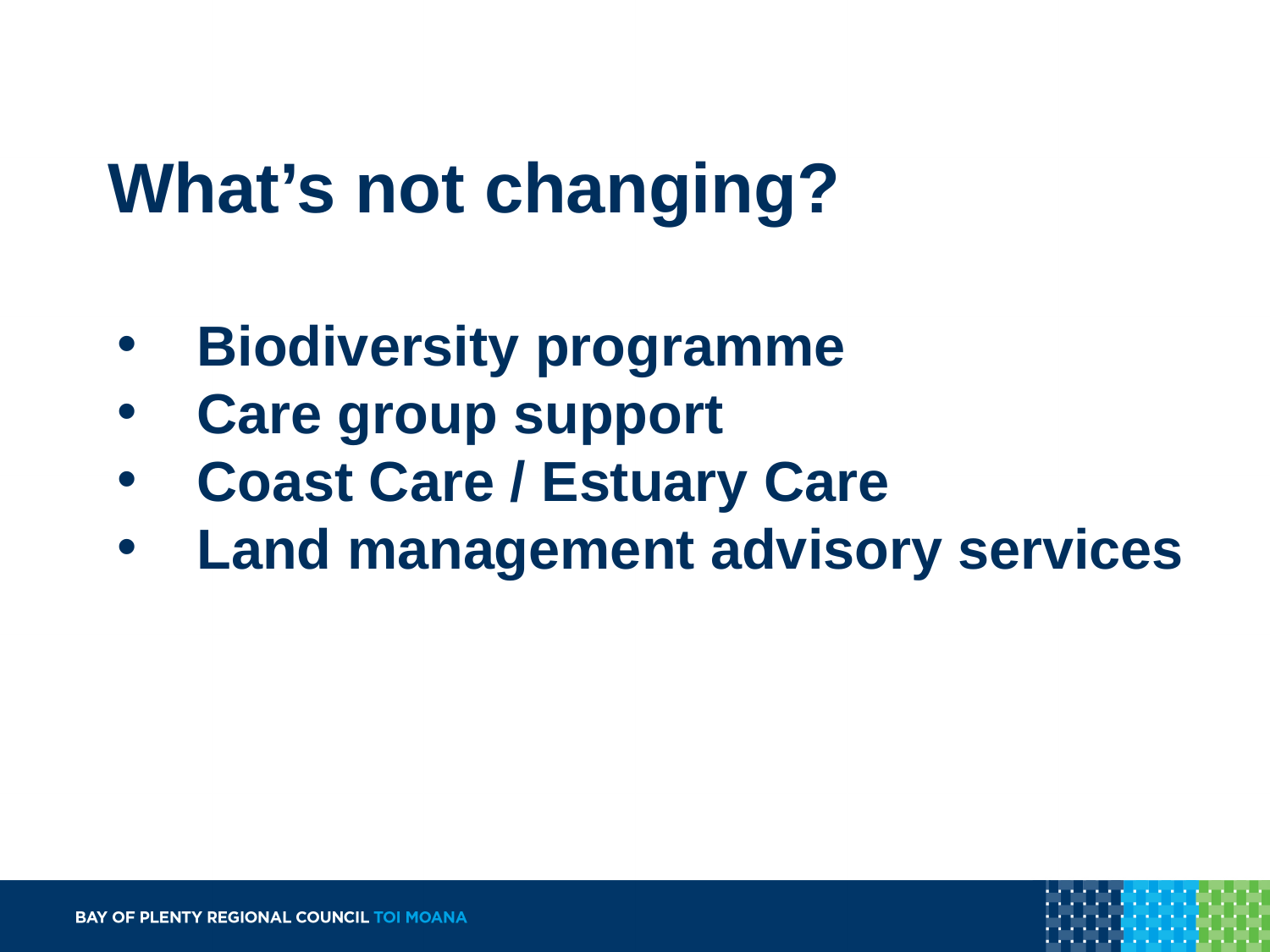

# What’s not changing?

Biodiversity programme
Care group support
Coast Care / Estuary Care
Land management advisory services